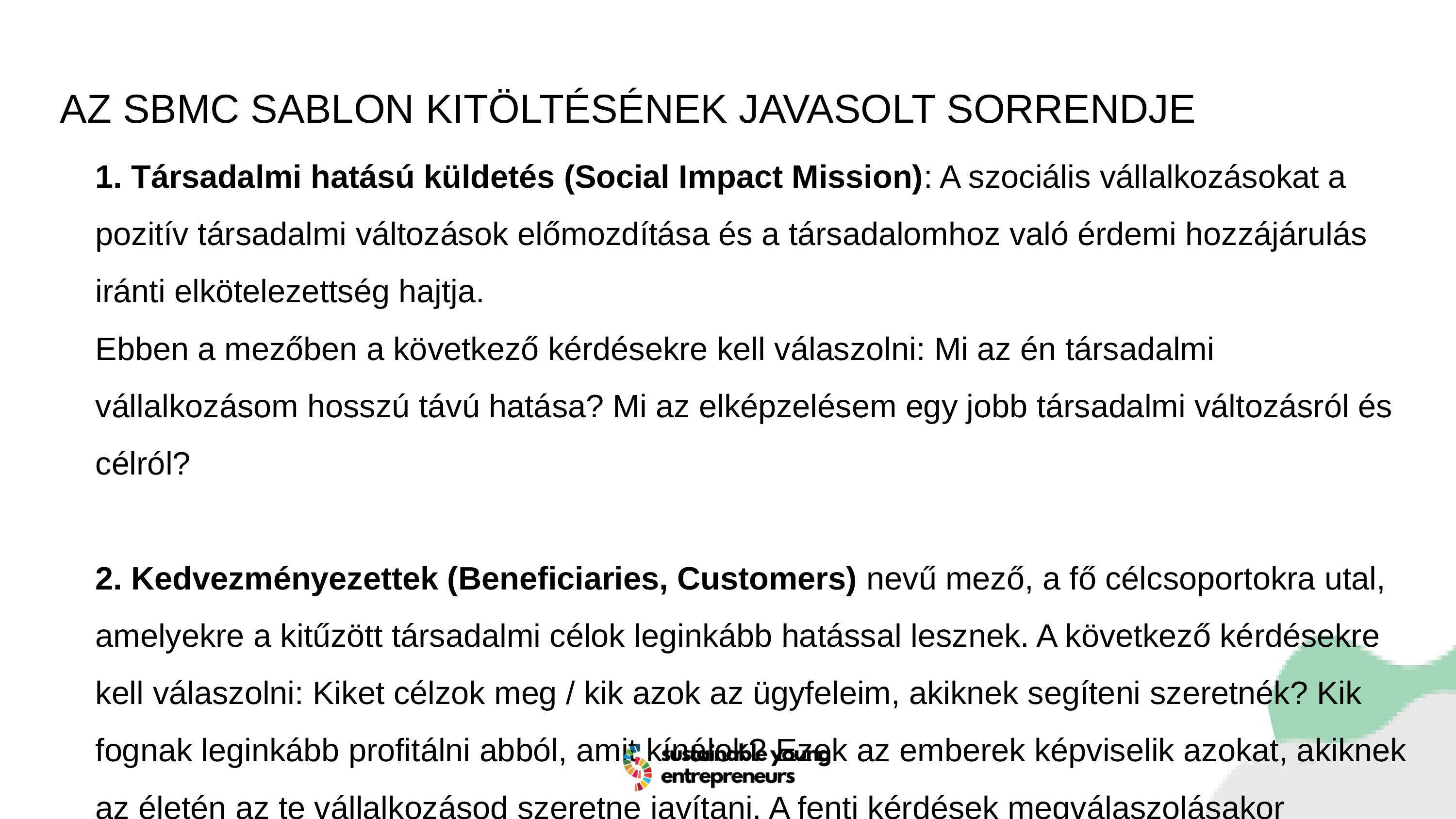

AZ SBMC SABLON KITÖLTÉSÉNEK JAVASOLT SORRENDJE
1. Társadalmi hatású küldetés (Social Impact Mission): A szociális vállalkozásokat a pozitív társadalmi változások előmozdítása és a társadalomhoz való érdemi hozzájárulás iránti elkötelezettség hajtja.
Ebben a mezőben a következő kérdésekre kell válaszolni: Mi az én társadalmi vállalkozásom hosszú távú hatása? Mi az elképzelésem egy jobb társadalmi változásról és célról?

2. Kedvezményezettek (Beneficiaries, Customers) nevű mező, a fő célcsoportokra utal, amelyekre a kitűzött társadalmi célok leginkább hatással lesznek. A következő kérdésekre kell válaszolni: Kiket célzok meg / kik azok az ügyfeleim, akiknek segíteni szeretnék? Kik fognak leginkább profitálni abból, amit kínálok? Ezek az emberek képviselik azokat, akiknek az életén az te vállalkozásod szeretne javítani. A fenti kérdések megválaszolásakor figyelembe kell venni a célközönség demográfiai, földrajzi, pszichográfiai és viselkedési jellemzőit.